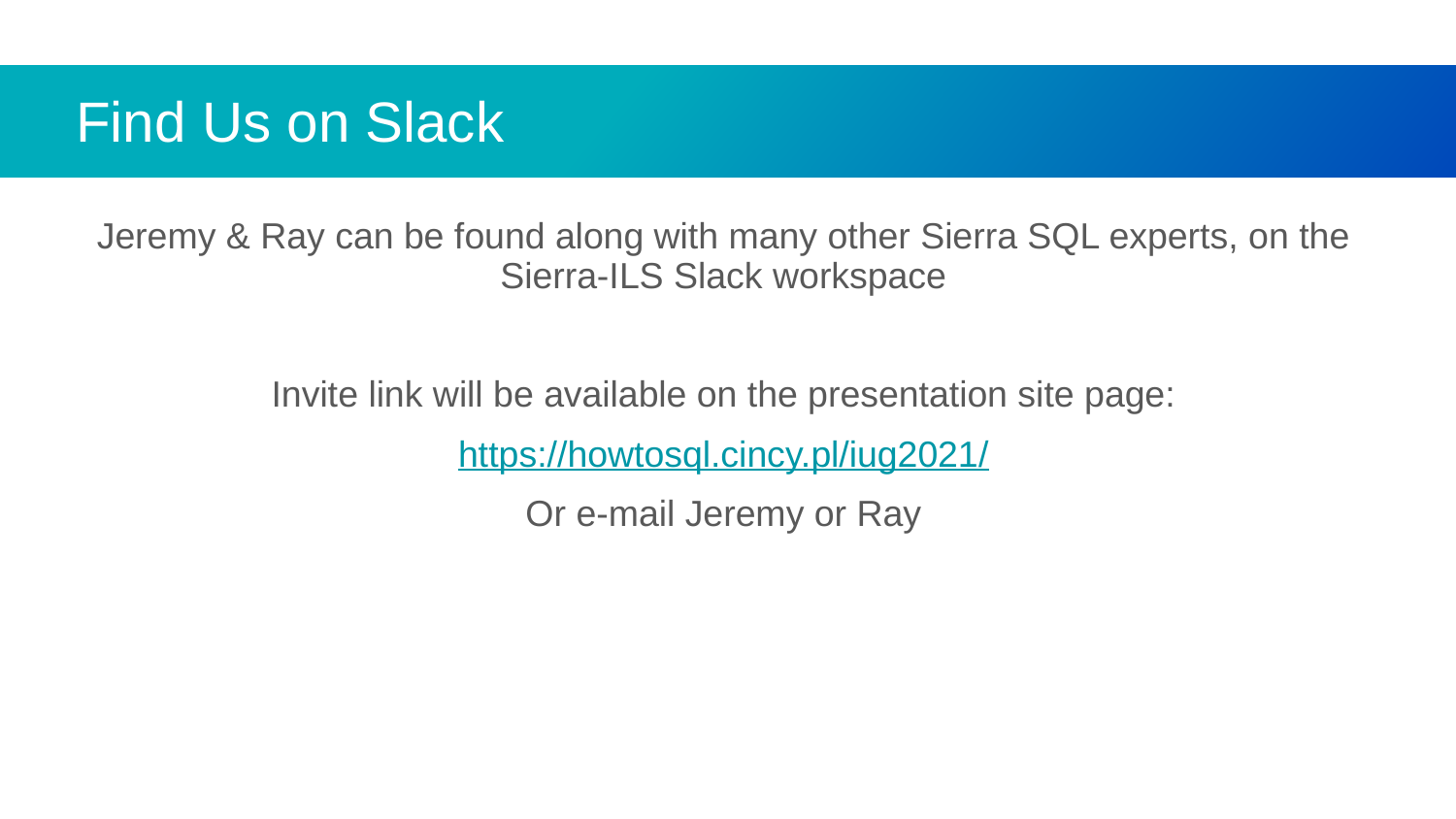

# Find Us on Slack
Jeremy & Ray can be found along with many other Sierra SQL experts, on the Sierra-ILS Slack workspace

Invite link will be available on the presentation site page:
https://howtosql.cincy.pl/iug2021/
Or e-mail Jeremy or Ray